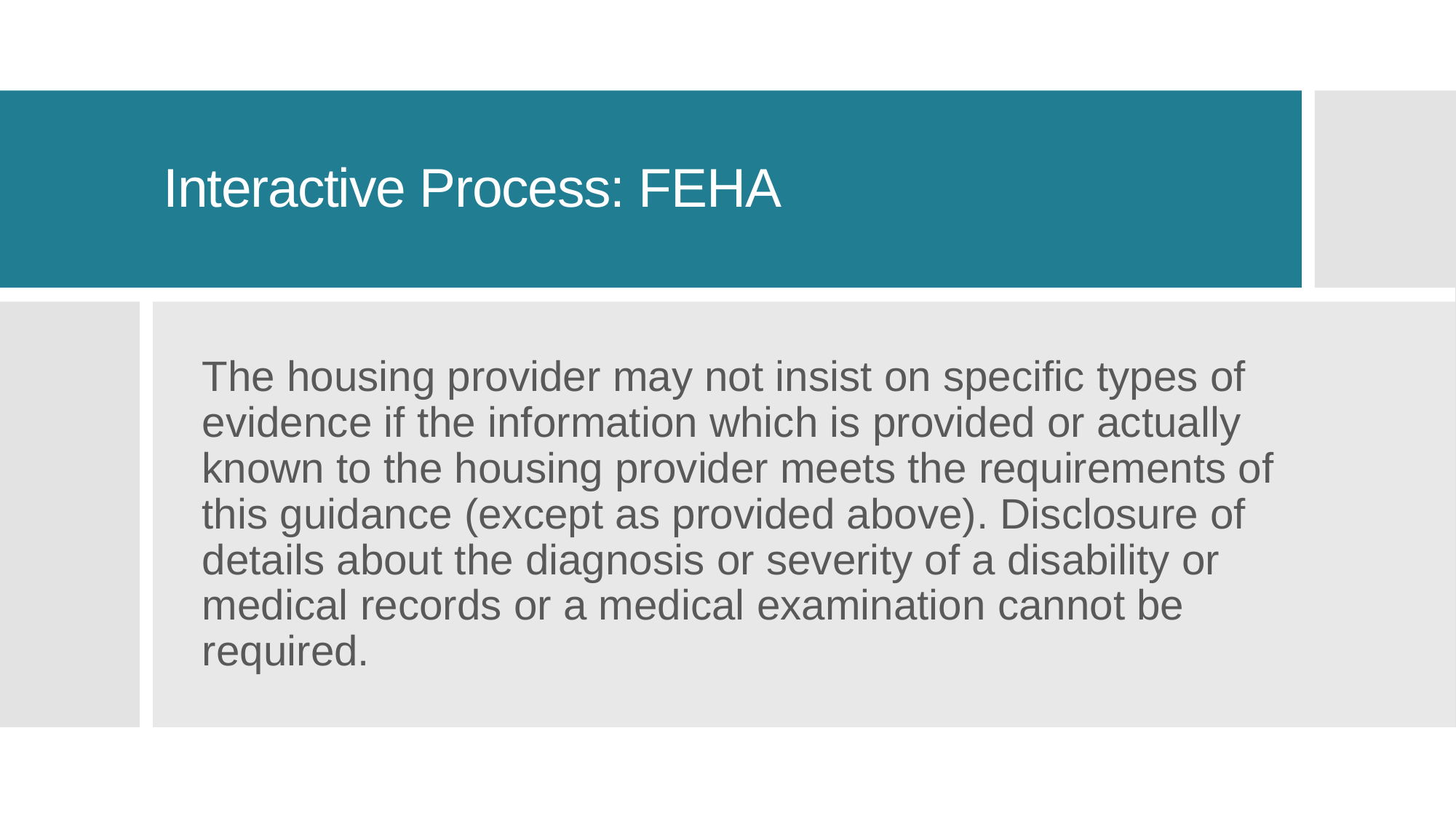

# Interactive Process: FEHA

The housing provider may not insist on specific types of evidence if the information which is provided or actually known to the housing provider meets the requirements of this guidance (except as provided above). Disclosure of details about the diagnosis or severity of a disability or medical records or a medical examination cannot be required.